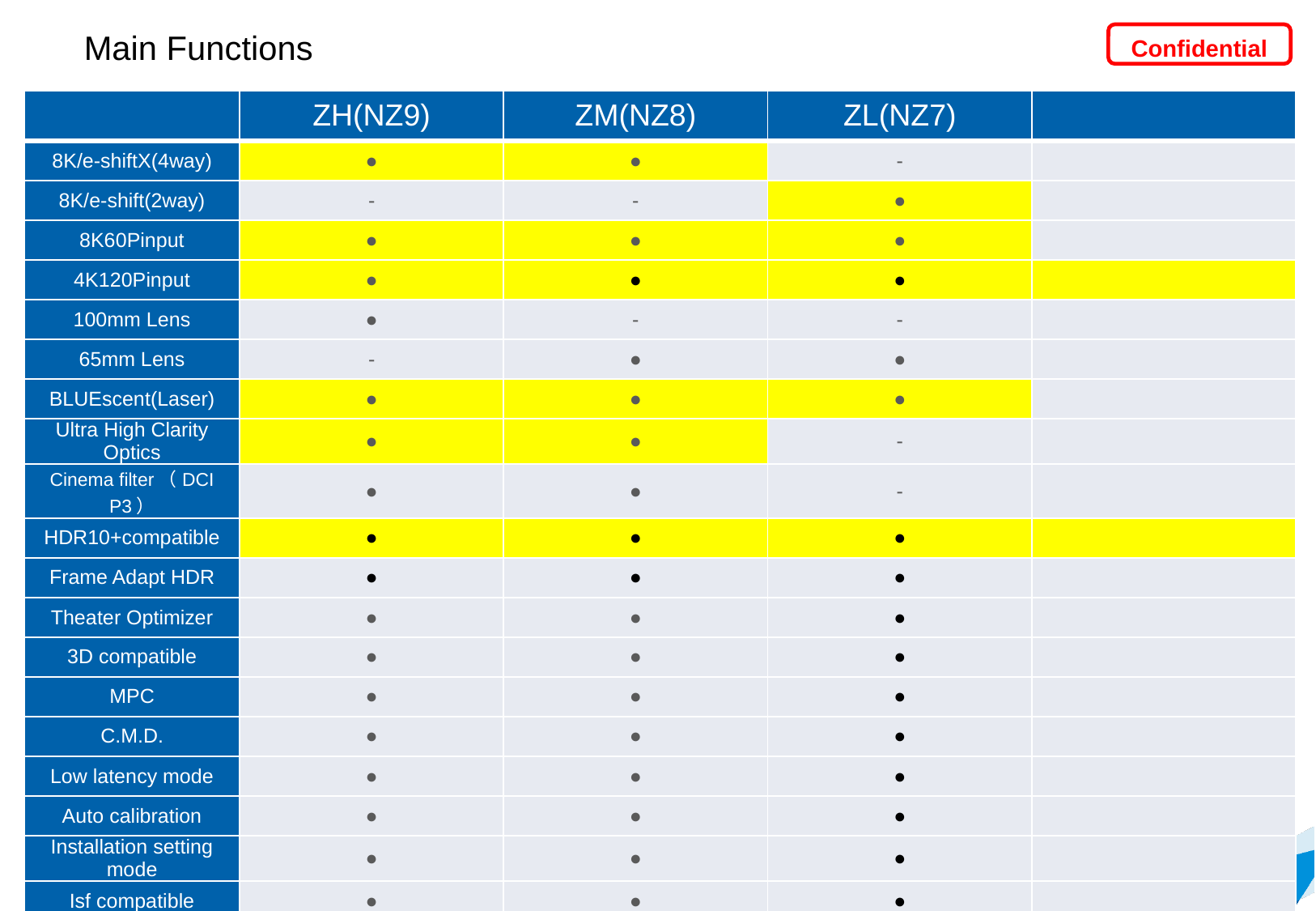

Main Functions
|  | ZH(NZ9) | ZM(NZ8) | ZL(NZ7) |  |
| --- | --- | --- | --- | --- |
| 8K/e-shiftX(4way) | ● | ● | - |  |
| 8K/e-shift(2way) | - | - | ● |  |
| 8K60Pinput | ● | ● | ● |  |
| 4K120Pinput | ● | ● | ● |  |
| 100mm Lens | ● | - | - |  |
| 65mm Lens | - | ● | ● |  |
| BLUEscent(Laser) | ● | ● | ● |  |
| Ultra High Clarity Optics | ● | ● | - |  |
| Cinema filter（DCI P3） | ● | ● | - |  |
| HDR10+compatible | ● | ● | ● |  |
| Frame Adapt HDR | ● | ● | ● |  |
| Theater Optimizer | ● | ● | ● |  |
| 3D compatible | ● | ● | ● |  |
| MPC | ● | ● | ● |  |
| C.M.D. | ● | ● | ● |  |
| Low latency mode | ● | ● | ● |  |
| Auto calibration | ● | ● | ● |  |
| Installation setting mode | ● | ● | ● |  |
| Isf compatible | ● | ● | ● |  |